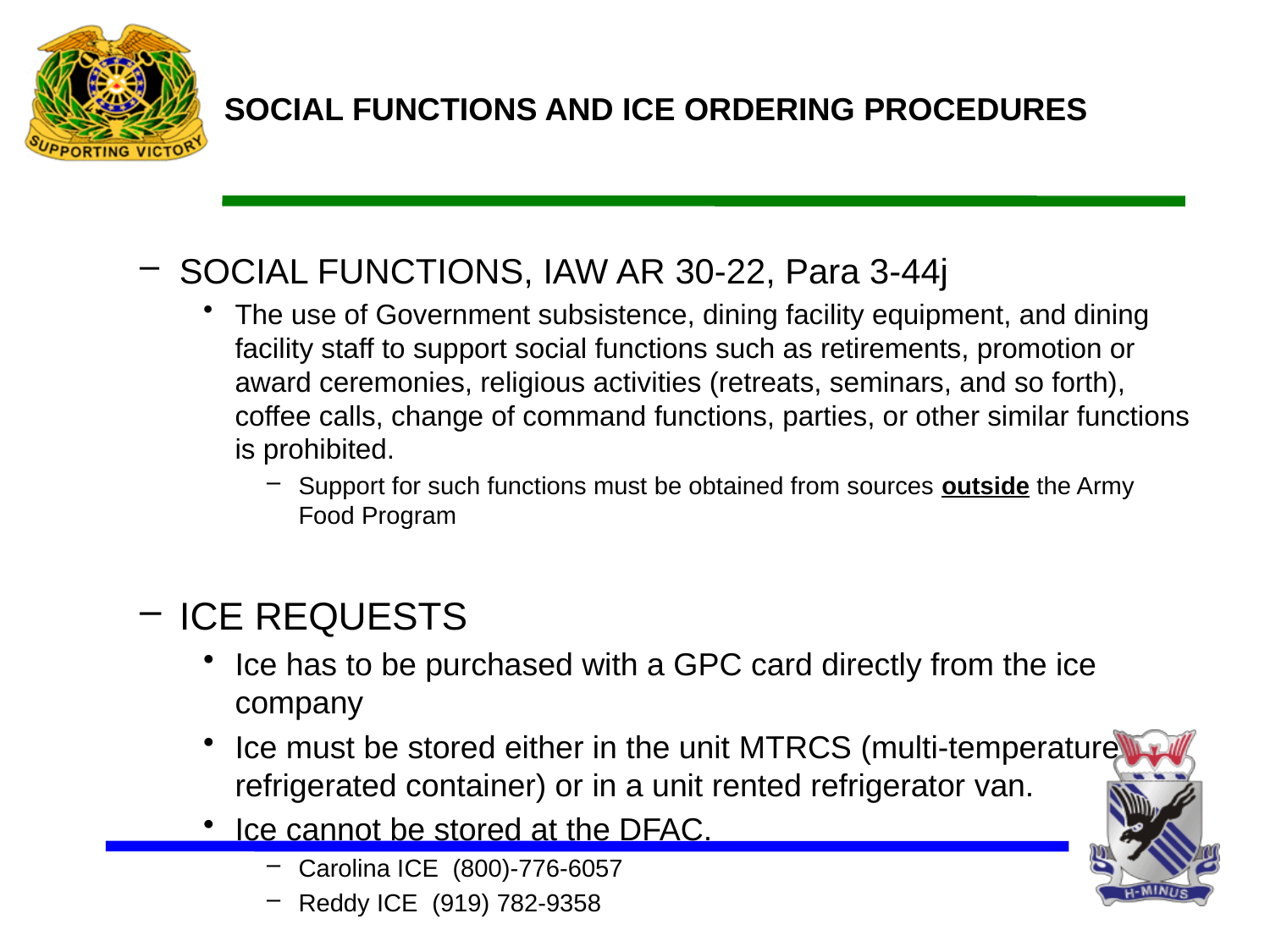

# SOCIAL FUNCTIONS AND ICE ORDERING PROCEDURES

SOCIAL FUNCTIONS, IAW AR 30-22, Para 3-44j
The use of Government subsistence, dining facility equipment, and dining facility staff to support social functions such as retirements, promotion or award ceremonies, religious activities (retreats, seminars, and so forth), coffee calls, change of command functions, parties, or other similar functions is prohibited.
Support for such functions must be obtained from sources outside the Army Food Program

ICE REQUESTS
Ice has to be purchased with a GPC card directly from the ice company
Ice must be stored either in the unit MTRCS (multi-temperature refrigerated container) or in a unit rented refrigerator van.
Ice cannot be stored at the DFAC.
Carolina ICE  (800)-776-6057
Reddy ICE  (919) 782-9358